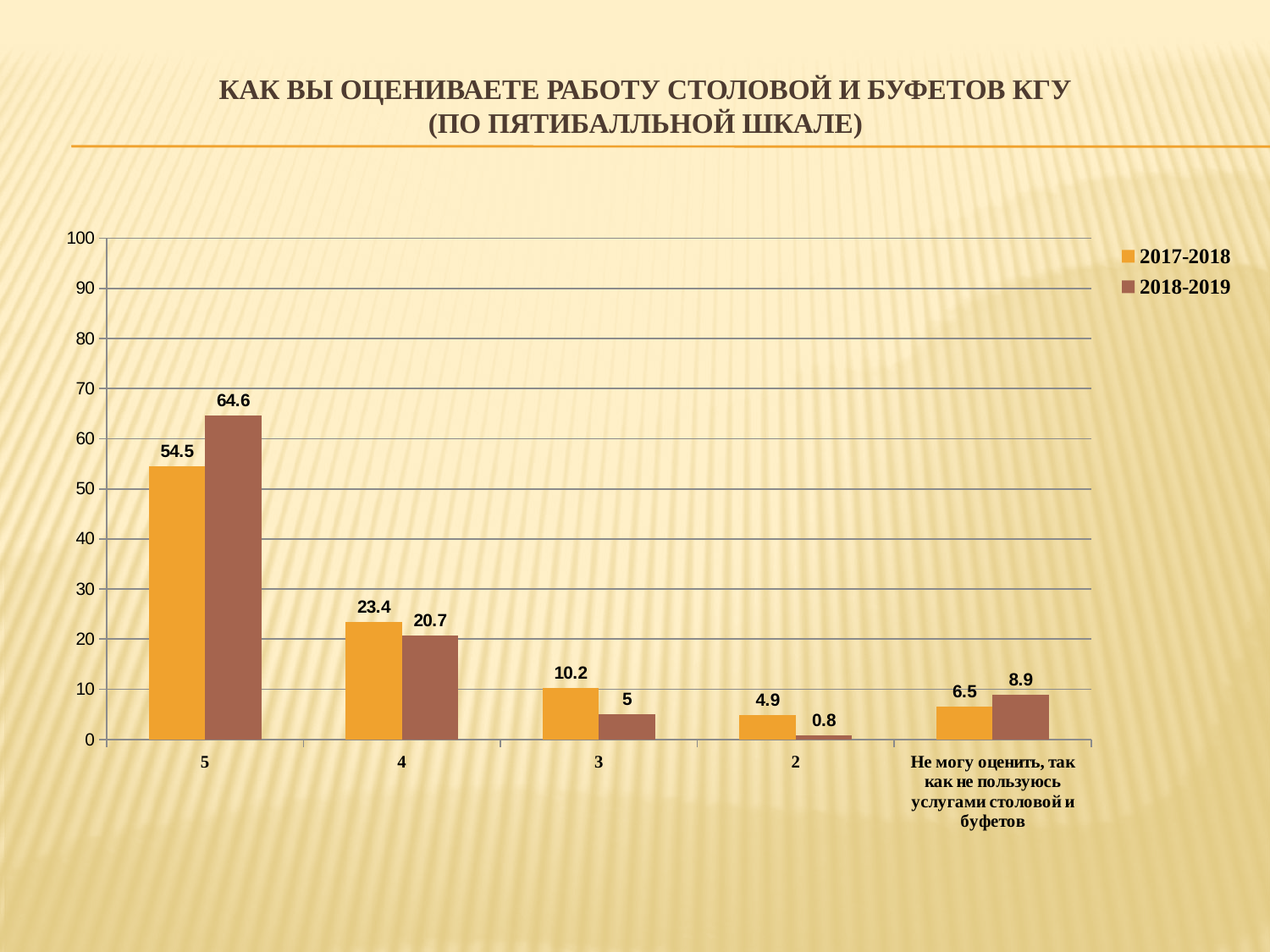

# Как вы оцениваете работу столовой и буфетов КГУ (по пятибалльной шкале)

### Chart

| Category | 2017-2018 | 2018-2019 |
|---|---|---|
| 5 | 54.5 | 64.6 |
| 4 | 23.4 | 20.7 |
| 3 | 10.2 | 5.0 |
| 2 | 4.9 | 0.8 |
| Не могу оценить, так как не пользуюсь услугами столовой и буфетов | 6.5 | 8.9 |